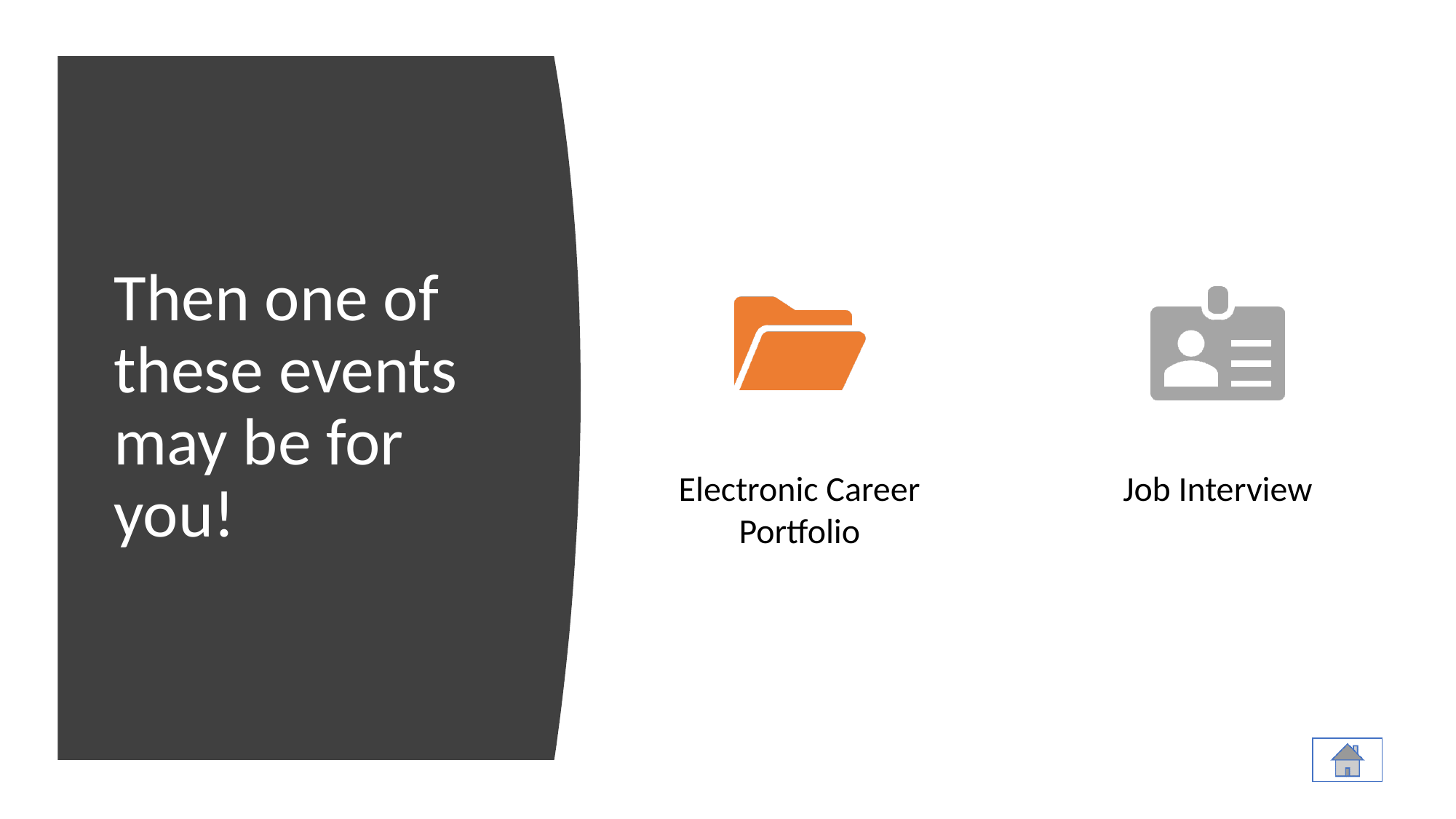

Electronic Career Portfolio
Job Interview

# Then one of these events may be for you!